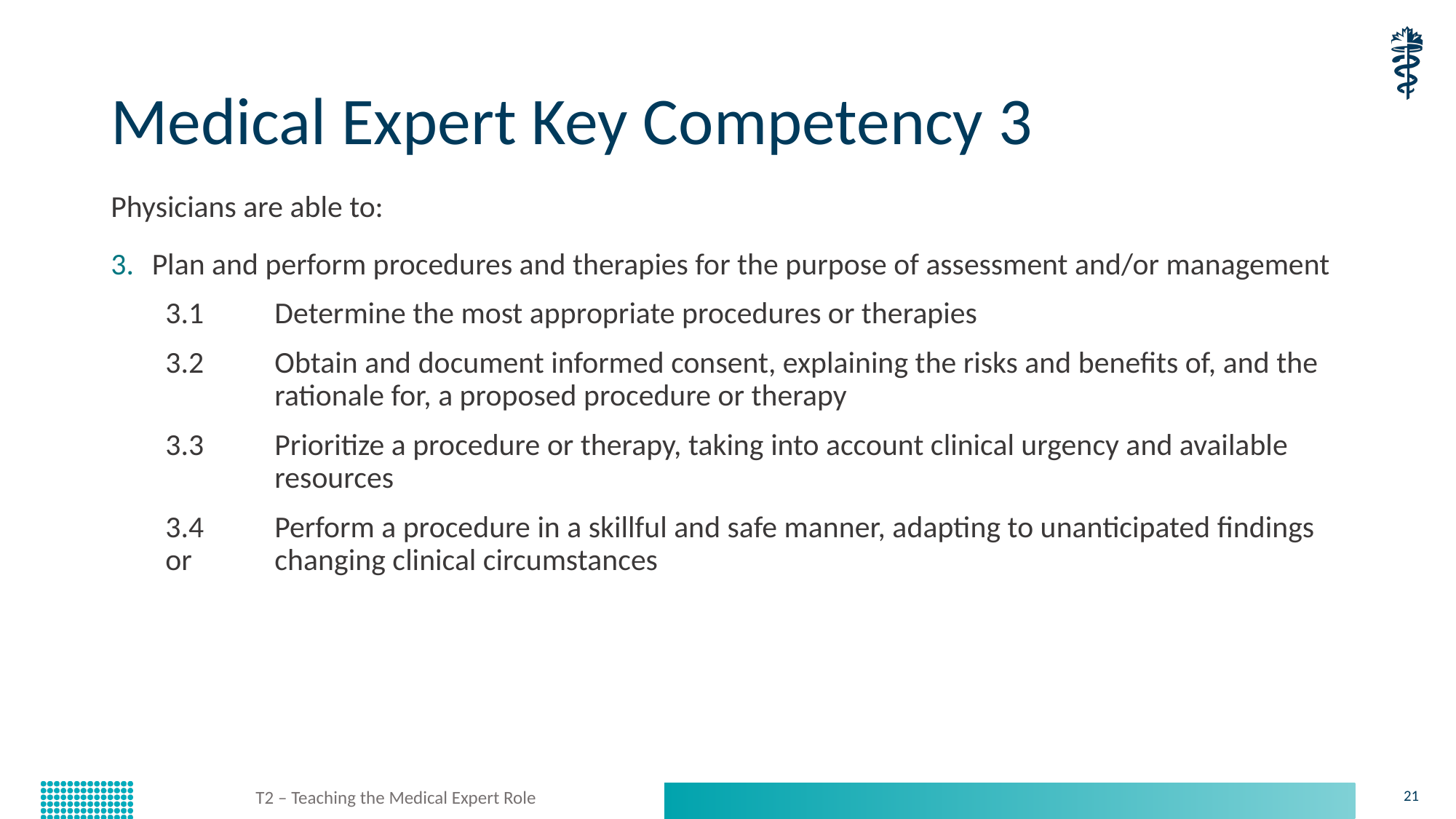

# Medical Expert Key Competency 3
Physicians are able to:
Plan and perform procedures and therapies for the purpose of assessment and/or management
3.1 	Determine the most appropriate procedures or therapies
3.2 	Obtain and document informed consent, explaining the risks and benefits of, and the 	rationale for, a proposed procedure or therapy
3.3 	Prioritize a procedure or therapy, taking into account clinical urgency and available 	resources
3.4 	Perform a procedure in a skillful and safe manner, adapting to unanticipated findings or 	changing clinical circumstances
T2 – Teaching the Medical Expert Role
21